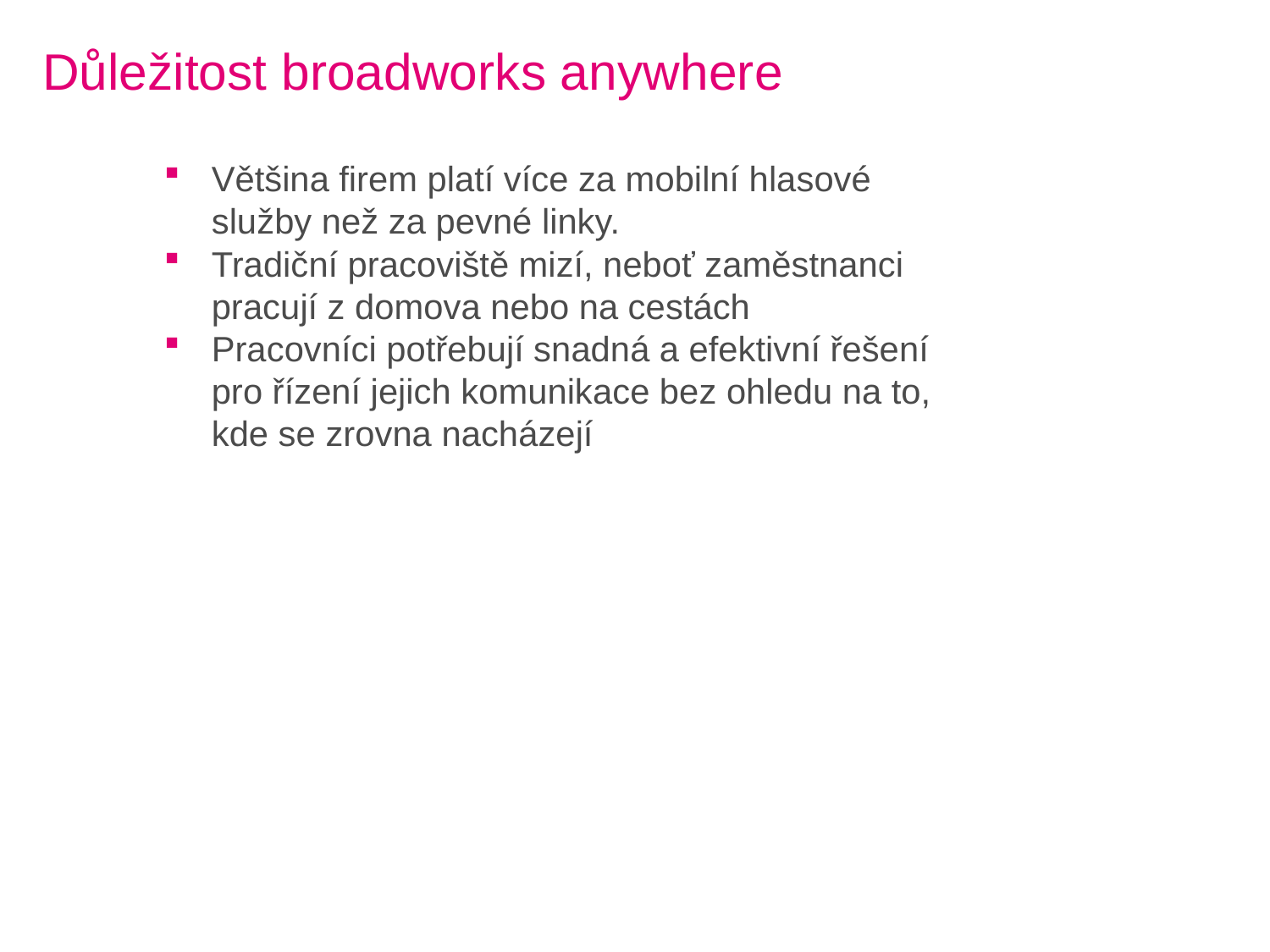

# Důležitost broadworks anywhere
Většina firem platí více za mobilní hlasové služby než za pevné linky.
Tradiční pracoviště mizí, neboť zaměstnanci pracují z domova nebo na cestách
Pracovníci potřebují snadná a efektivní řešení pro řízení jejich komunikace bez ohledu na to, kde se zrovna nacházejí